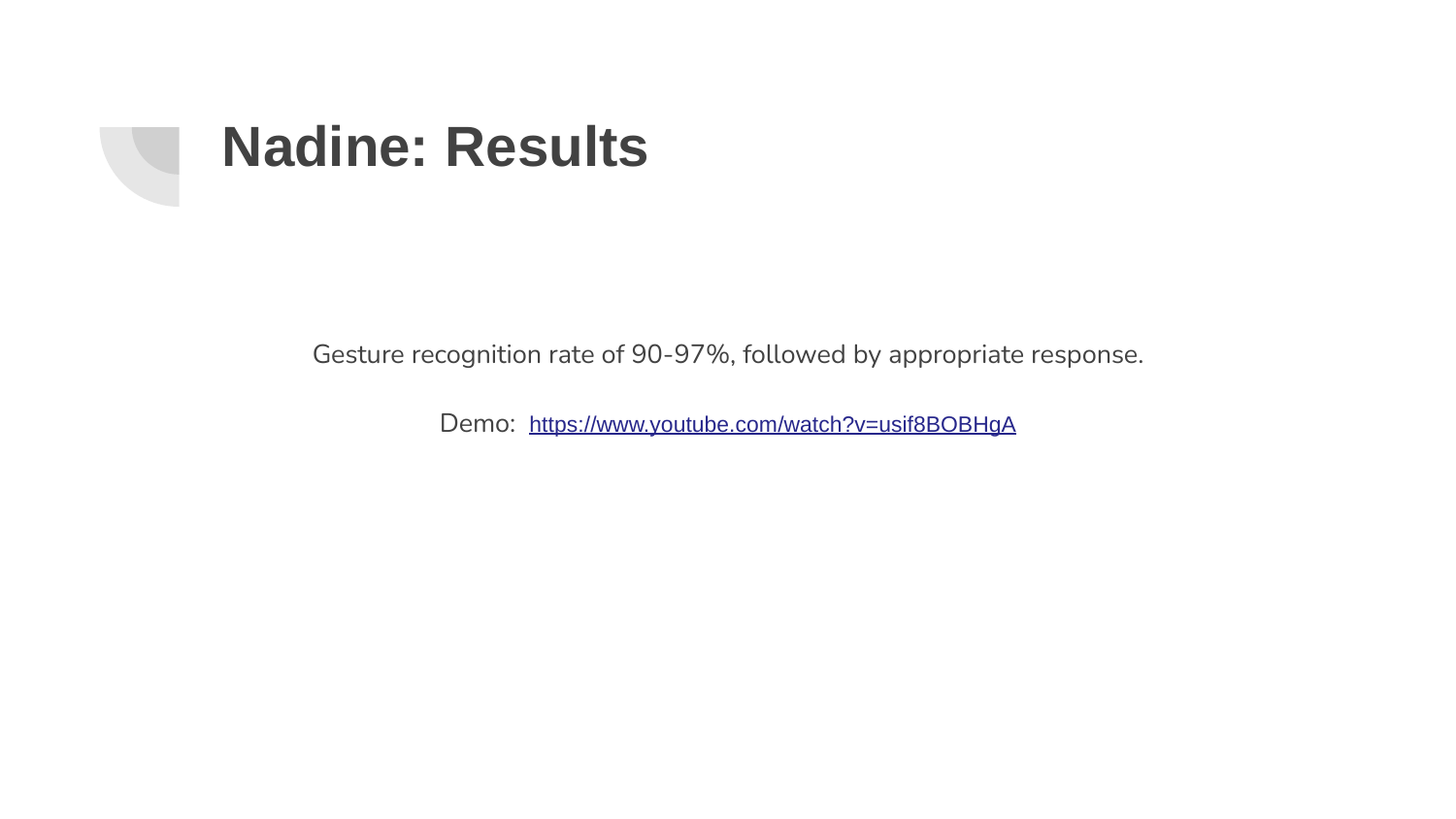

# Nadine: Results
Gesture recognition rate of 90-97%, followed by appropriate response.
Demo:  https://www.youtube.com/watch?v=usif8BOBHgA